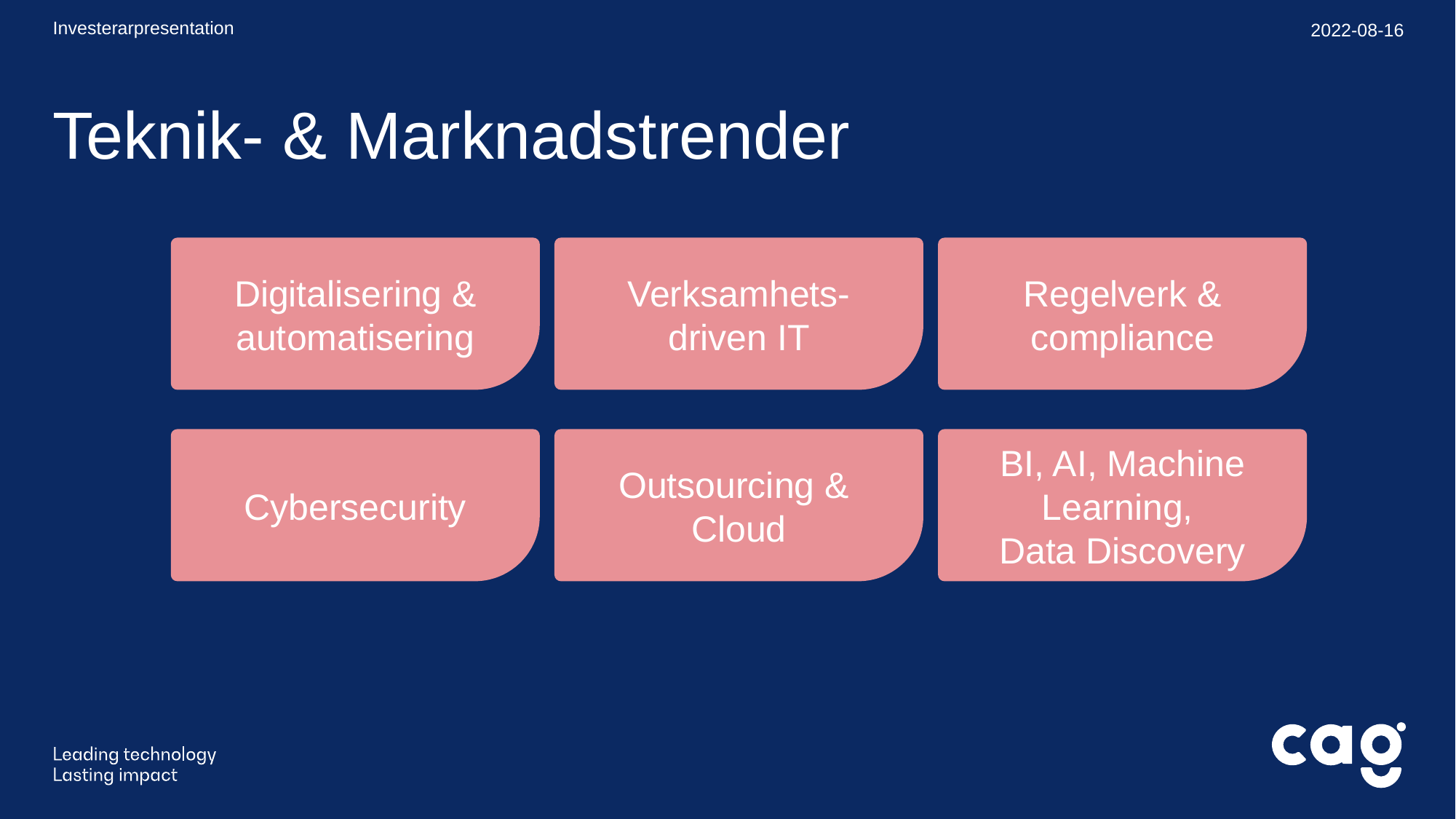

Investerarpresentation
2022-08-16
# Teknik- & Marknadstrender
Digitalisering & automatisering
Verksamhets-
driven IT
Regelverk & compliance
Cybersecurity
Outsourcing &
Cloud
BI, AI, Machine Learning,
Data Discovery